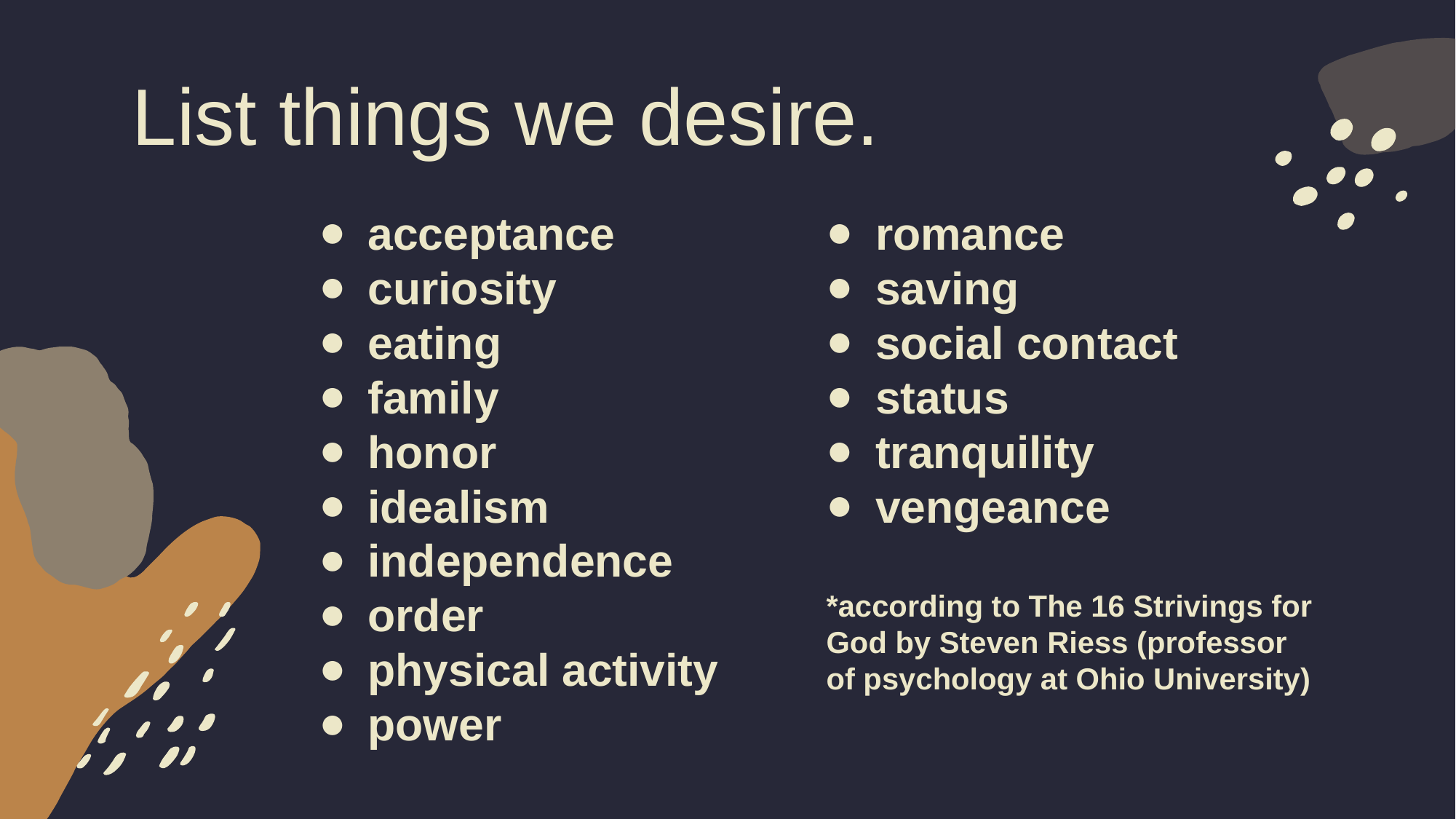

# List things we desire.
acceptance
curiosity
eating
family
honor
idealism
independence
order
physical activity
power
romance
saving
social contact
status
tranquility
vengeance

*according to The 16 Strivings for God by Steven Riess (professor of psychology at Ohio University)